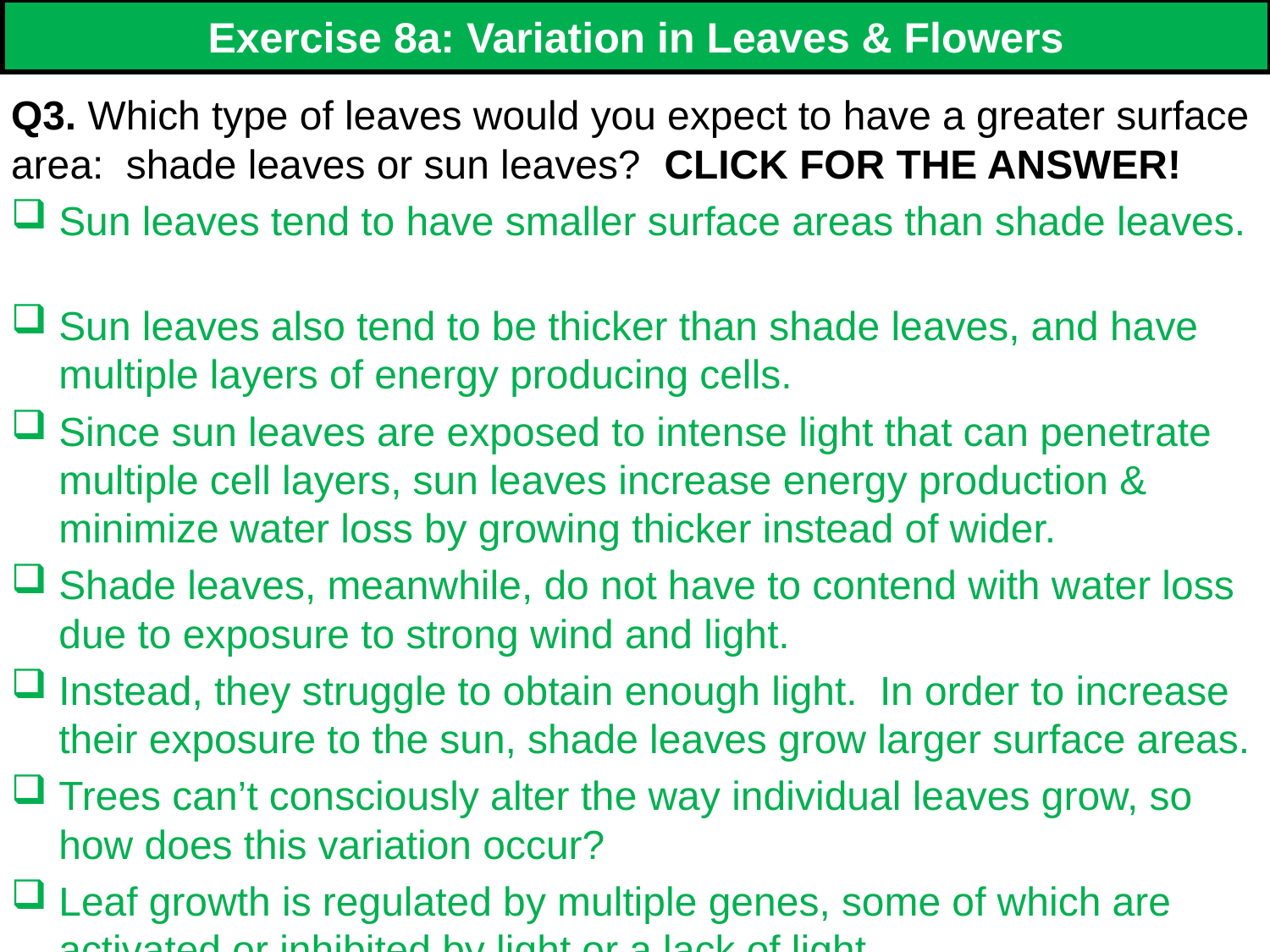

# Exercise 8a: Variation in Leaves & Flowers
Q3. Which type of leaves would you expect to have a greater surface area:  shade leaves or sun leaves?  CLICK FOR THE ANSWER!
Sun leaves tend to have smaller surface areas than shade leaves.
Sun leaves also tend to be thicker than shade leaves, and have multiple layers of energy producing cells.
Since sun leaves are exposed to intense light that can penetrate multiple cell layers, sun leaves increase energy production & minimize water loss by growing thicker instead of wider.
Shade leaves, meanwhile, do not have to contend with water loss due to exposure to strong wind and light.
Instead, they struggle to obtain enough light.  In order to increase their exposure to the sun, shade leaves grow larger surface areas.
Trees can’t consciously alter the way individual leaves grow, so how does this variation occur?
Leaf growth is regulated by multiple genes, some of which are activated or inhibited by light or a lack of light.

177
177